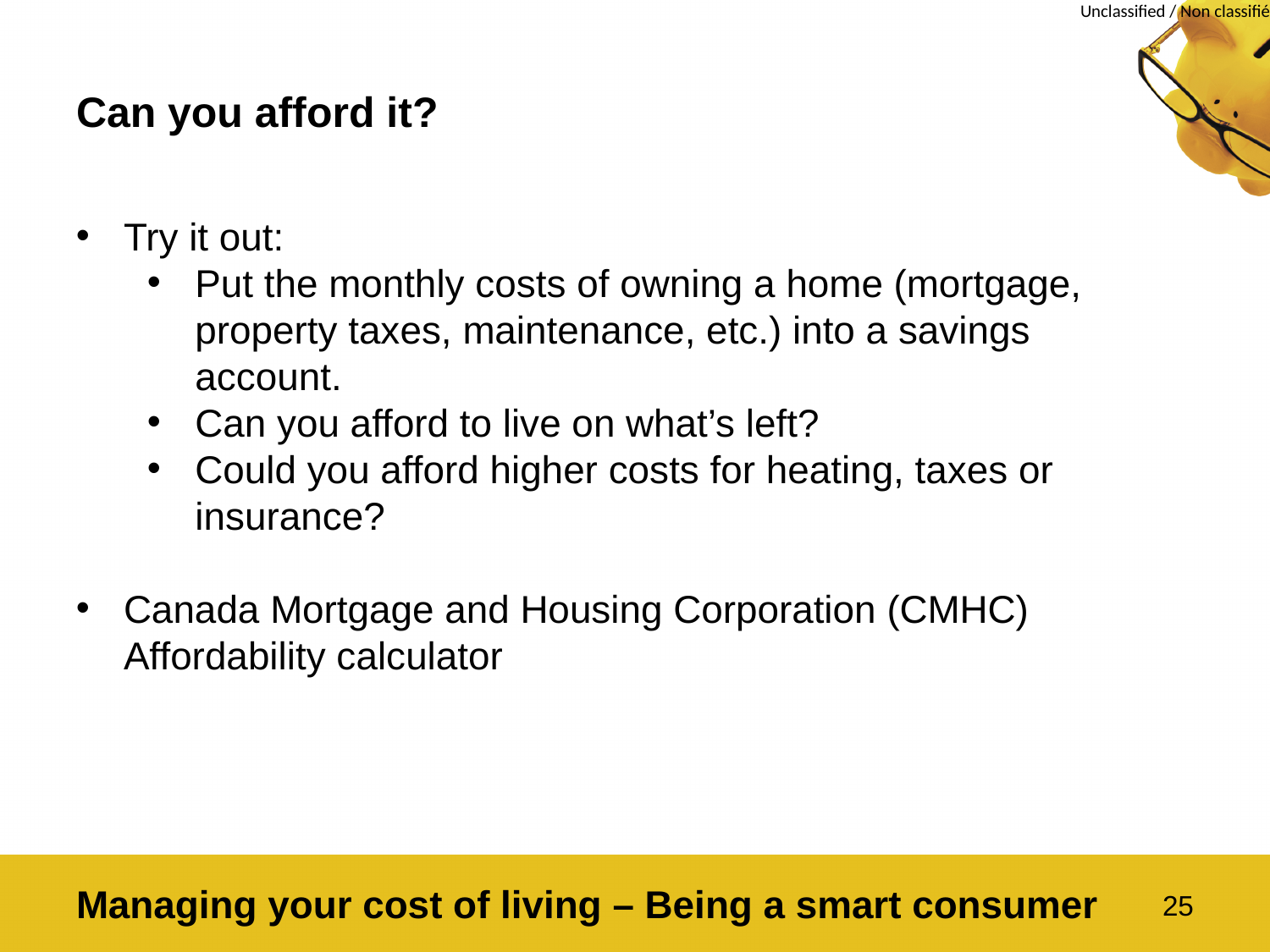

# Can you afford it?

Try it out:
Put the monthly costs of owning a home (mortgage, property taxes, maintenance, etc.) into a savings account.
Can you afford to live on what’s left?
Could you afford higher costs for heating, taxes or insurance?

Canada Mortgage and Housing Corporation (CMHC) Affordability calculator
Managing your cost of living – Being a smart consumer
25